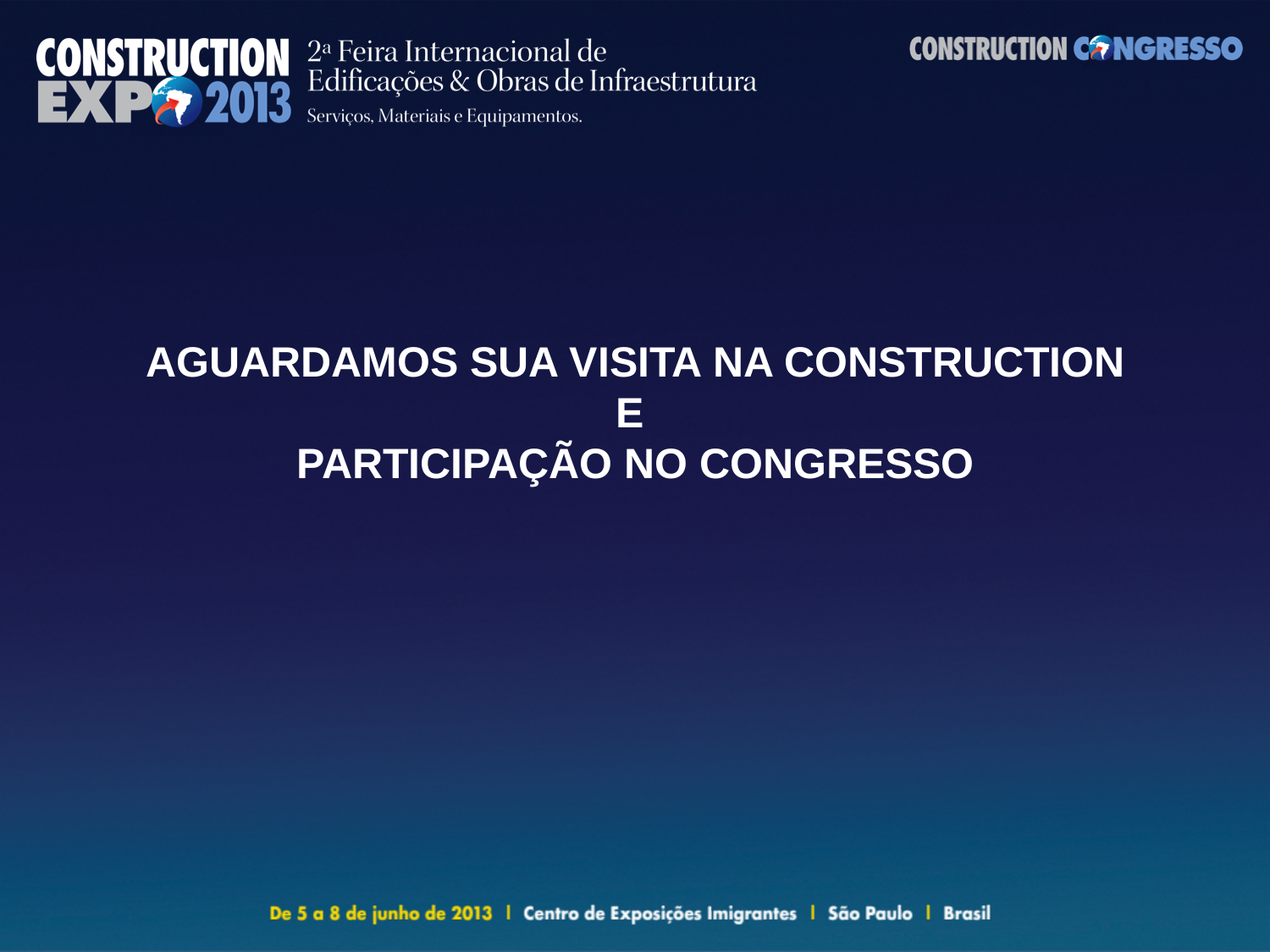

AGUARDAMOS SUA VISITA NA CONSTRUCTION
E
PARTICIPAÇÃO NO CONGRESSO